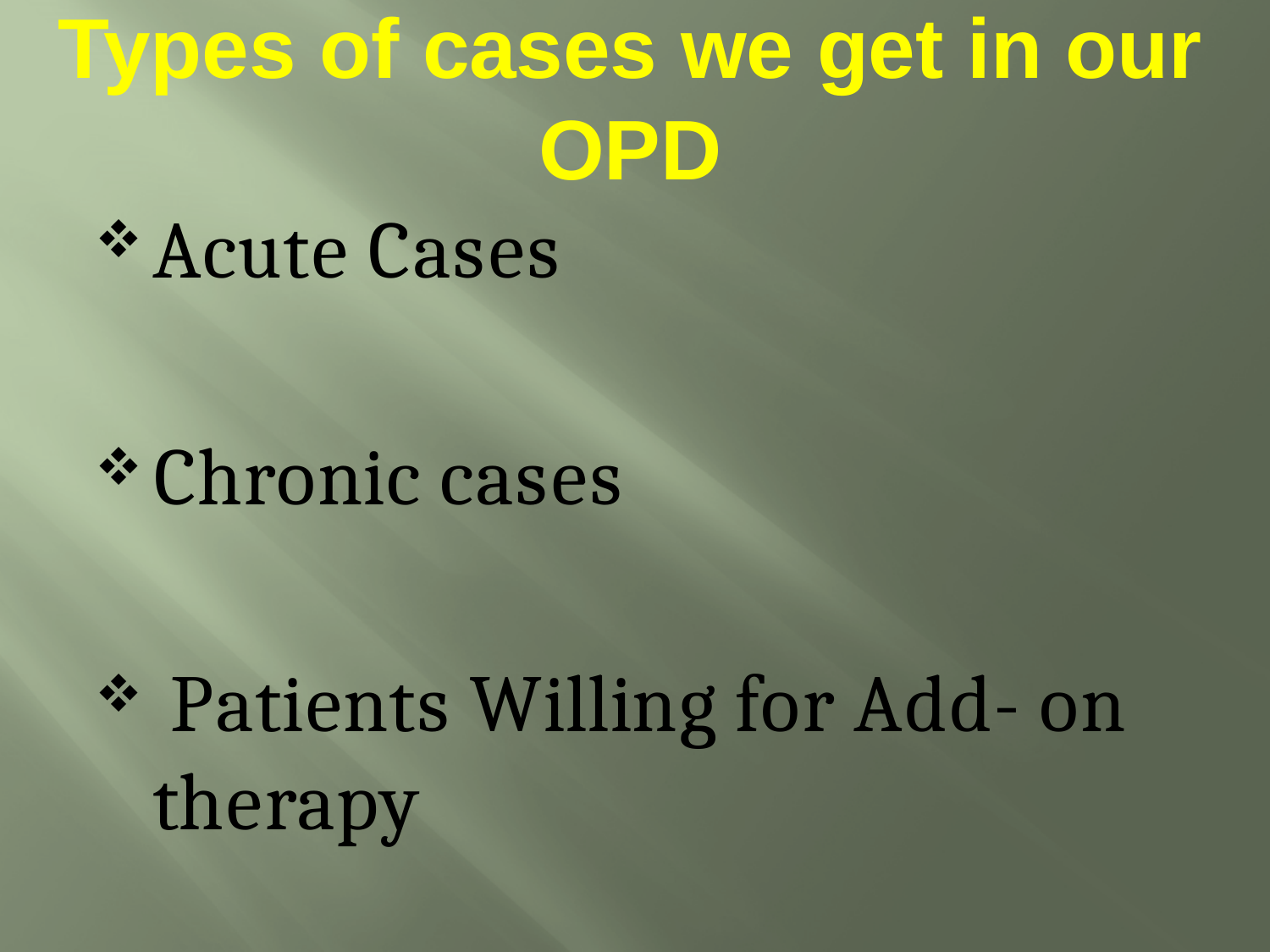

# Types of cases we get in our OPD
Acute Cases

Chronic cases

 Patients Willing for Add- on therapy